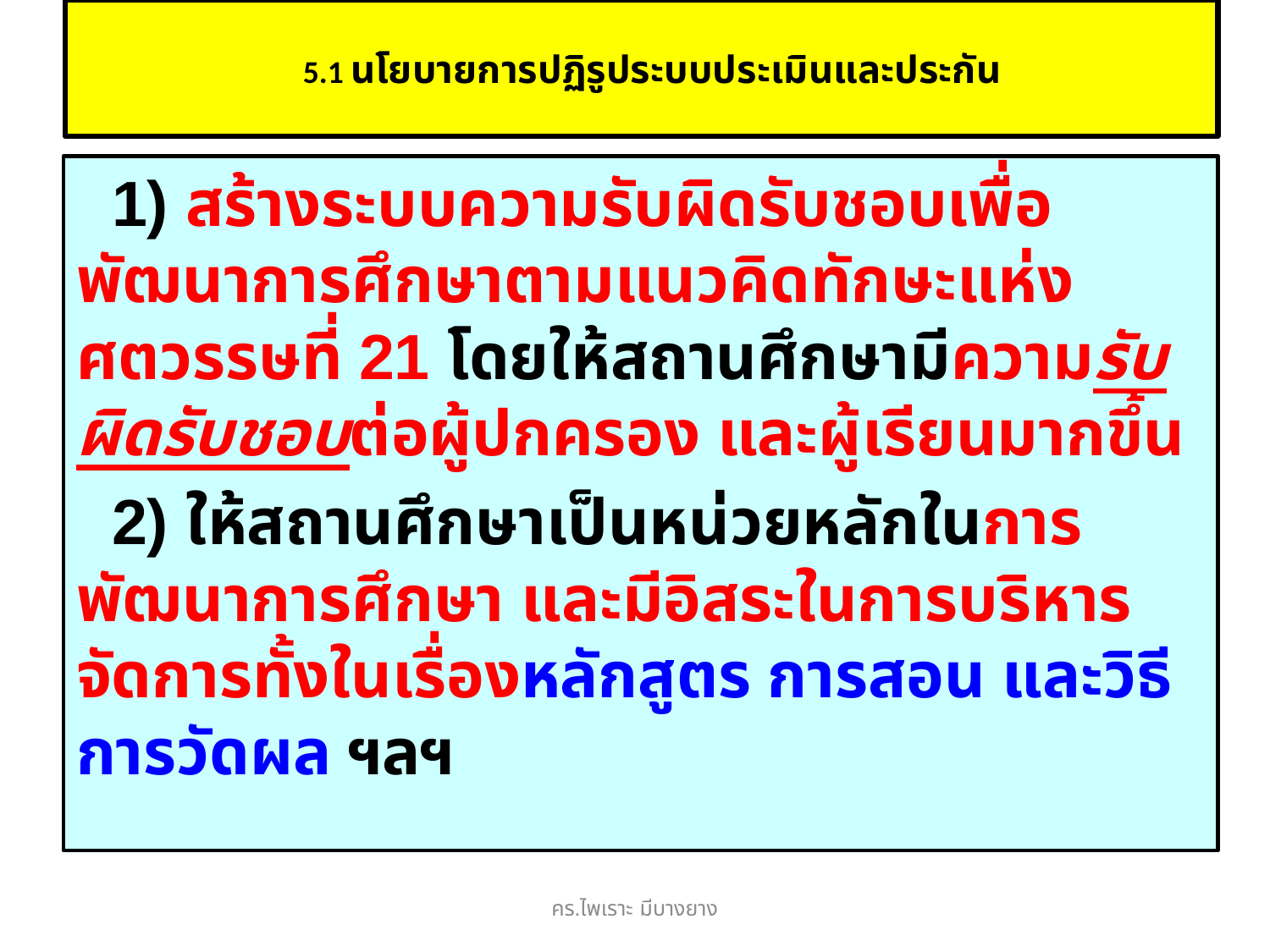

# 5.1 นโยบายการปฏิรูประบบประเมินและประกัน
  1) สร้างระบบความรับผิดรับชอบเพื่อพัฒนาการศึกษาตามแนวคิดทักษะแห่งศตวรรษที่ 21 โดยให้สถานศึกษามีความรับผิดรับชอบต่อผู้ปกครอง และผู้เรียนมากขึ้น
  2) ให้สถานศึกษาเป็นหน่วยหลักในการพัฒนาการศึกษา และมีอิสระในการบริหารจัดการทั้งในเรื่องหลักสูตร การสอน และวิธีการวัดผล ฯลฯ

คร.ไพเราะ มีบางยาง